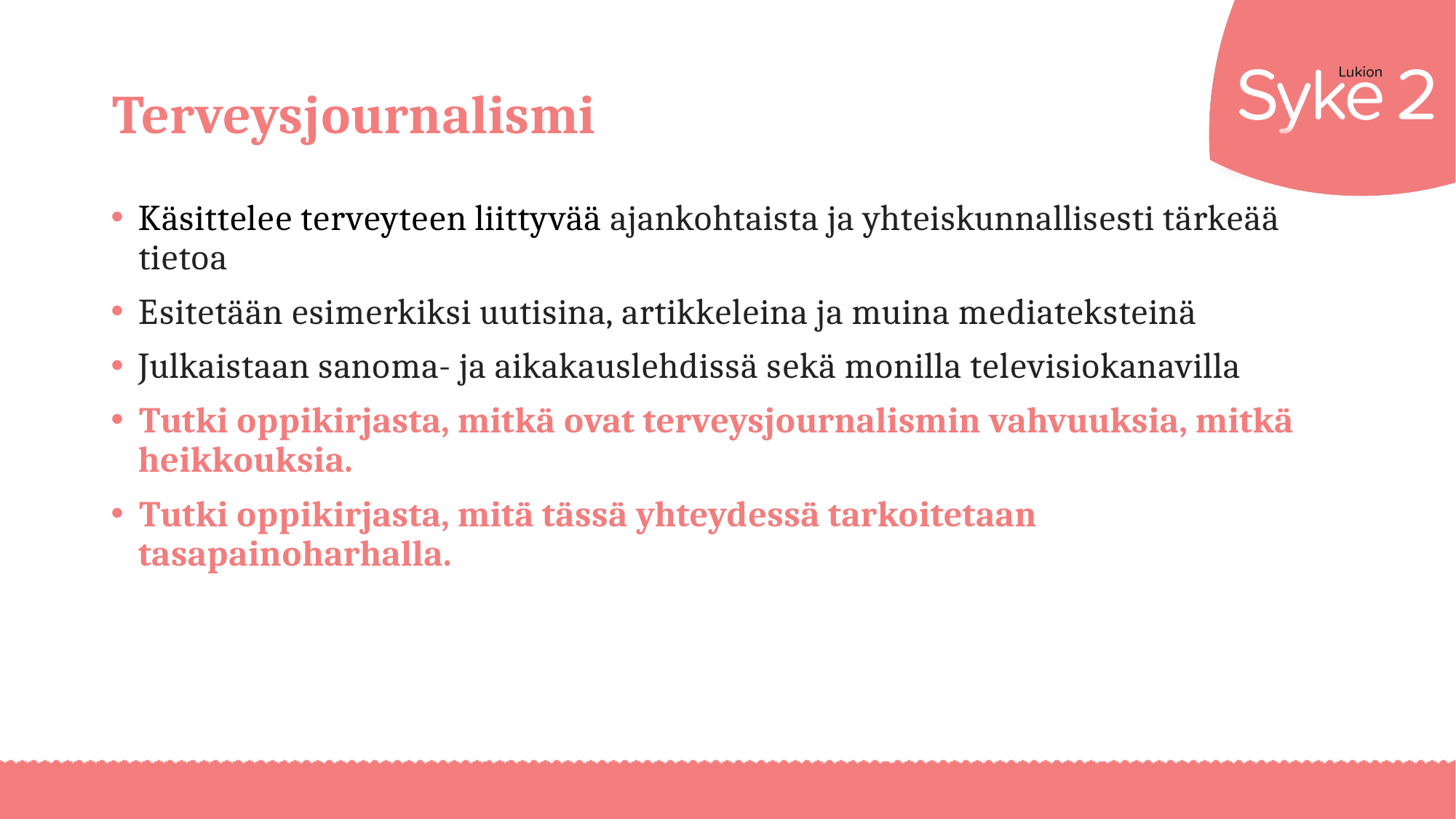

# Terveysjournalismi
Käsittelee terveyteen liittyvää ajankohtaista ja yhteiskunnallisesti tärkeää tietoa
Esitetään esimerkiksi uutisina, artikkeleina ja muina mediateksteinä
Julkaistaan sanoma- ja aikakauslehdissä sekä monilla televisiokanavilla
Tutki oppikirjasta, mitkä ovat terveysjournalismin vahvuuksia, mitkä heikkouksia.
Tutki oppikirjasta, mitä tässä yhteydessä tarkoitetaan tasapainoharhalla.